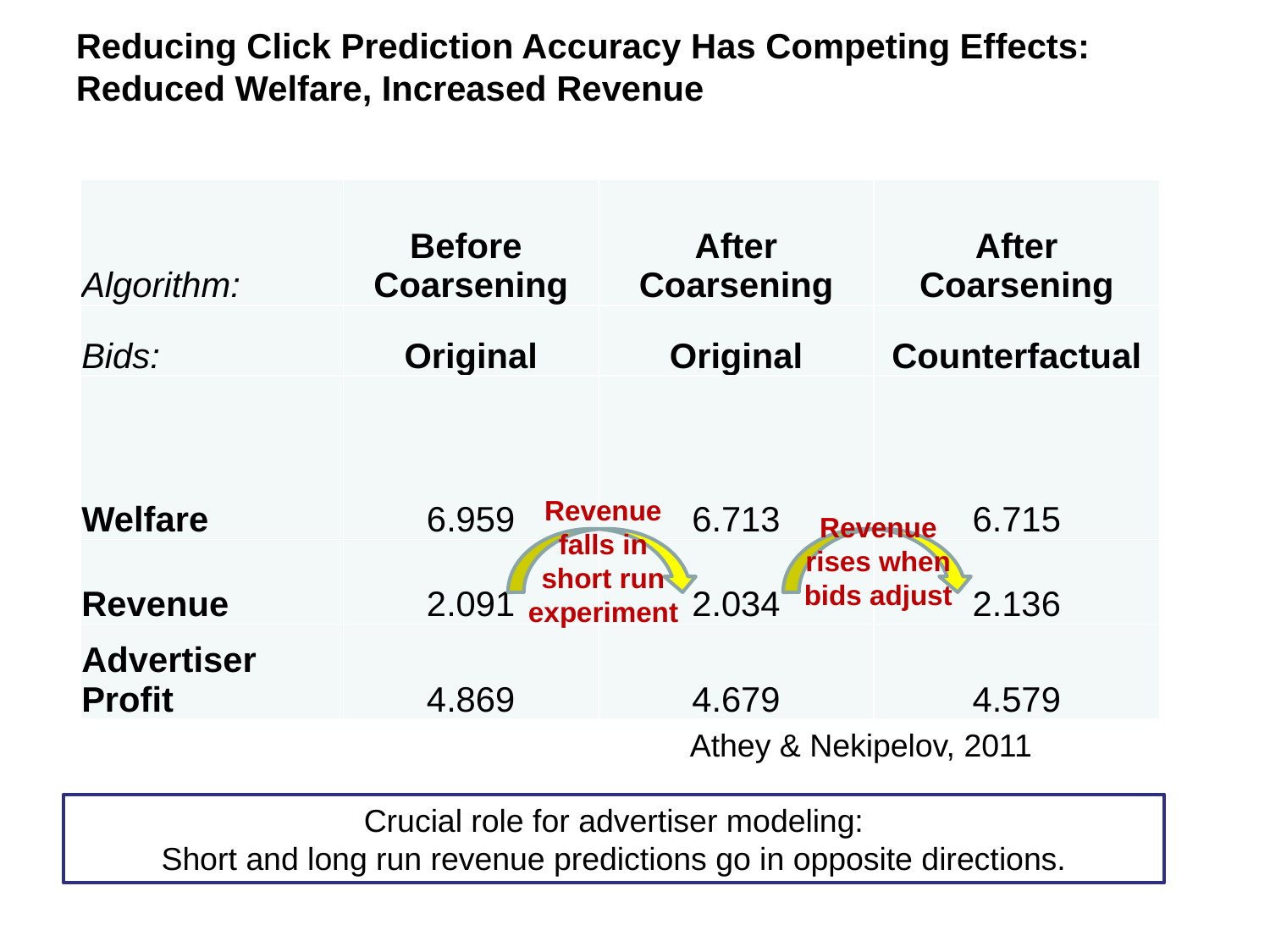

Reducing Click Prediction Accuracy Has Competing Effects: Reduced Welfare, Increased Revenue
| Algorithm: | Before Coarsening | After Coarsening | After Coarsening |
| --- | --- | --- | --- |
| Bids: | Original | Original | Counterfactual |
| Welfare | 6.959 | 6.713 | 6.715 |
| Revenue | 2.091 | 2.034 | 2.136 |
| Advertiser Profit | 4.869 | 4.679 | 4.579 |
Revenue falls in short run experiment
Revenue rises when bids adjust
Athey & Nekipelov, 2011
Crucial role for advertiser modeling:
Short and long run revenue predictions go in opposite directions.